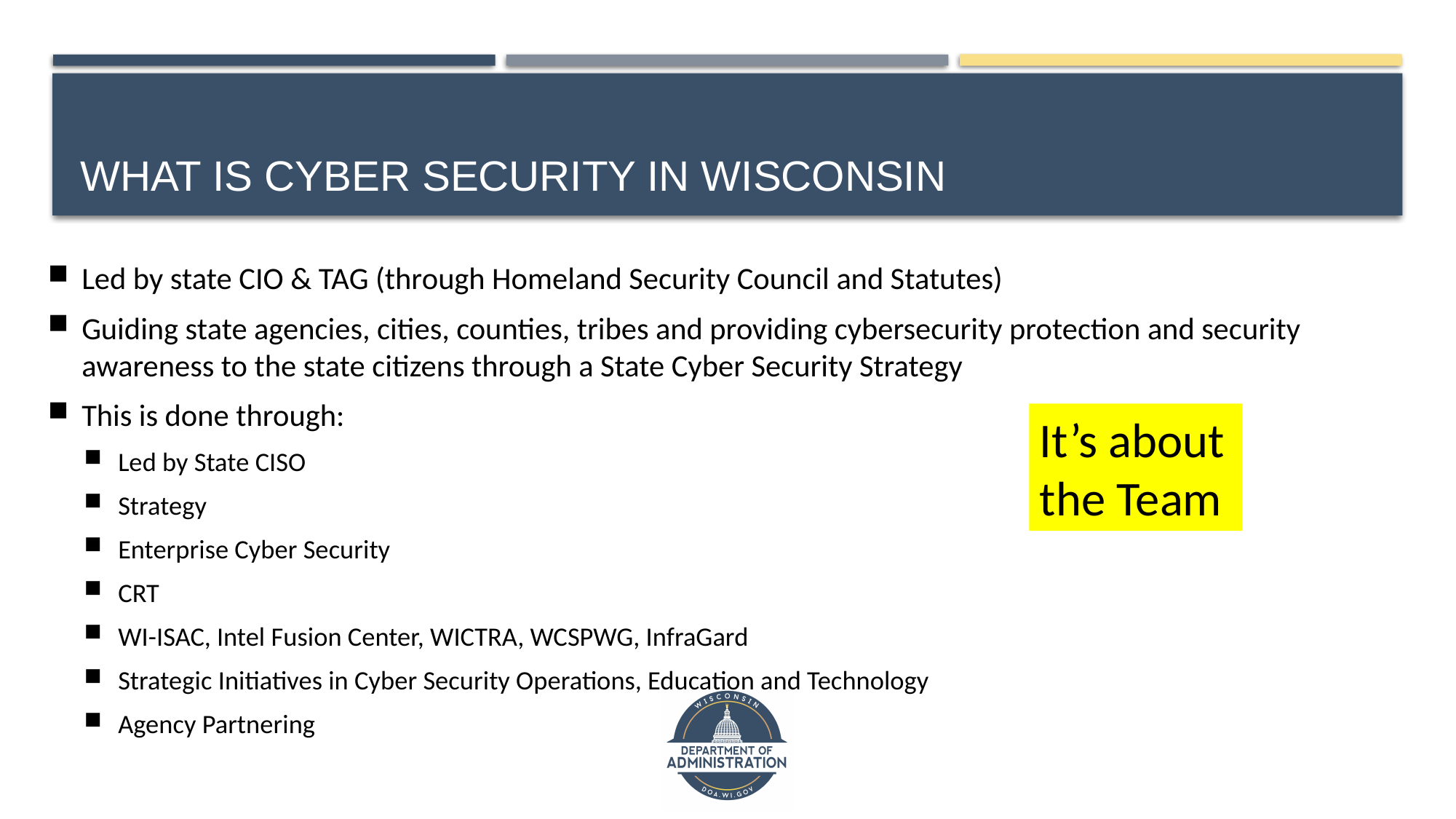

# What is cyber security in Wisconsin
Led by state CIO & TAG (through Homeland Security Council and Statutes)
Guiding state agencies, cities, counties, tribes and providing cybersecurity protection and security awareness to the state citizens through a State Cyber Security Strategy
This is done through:
Led by State CISO
Strategy
Enterprise Cyber Security
CRT
WI-ISAC, Intel Fusion Center, WICTRA, WCSPWG, InfraGard
Strategic Initiatives in Cyber Security Operations, Education and Technology
Agency Partnering

It’s about the Team